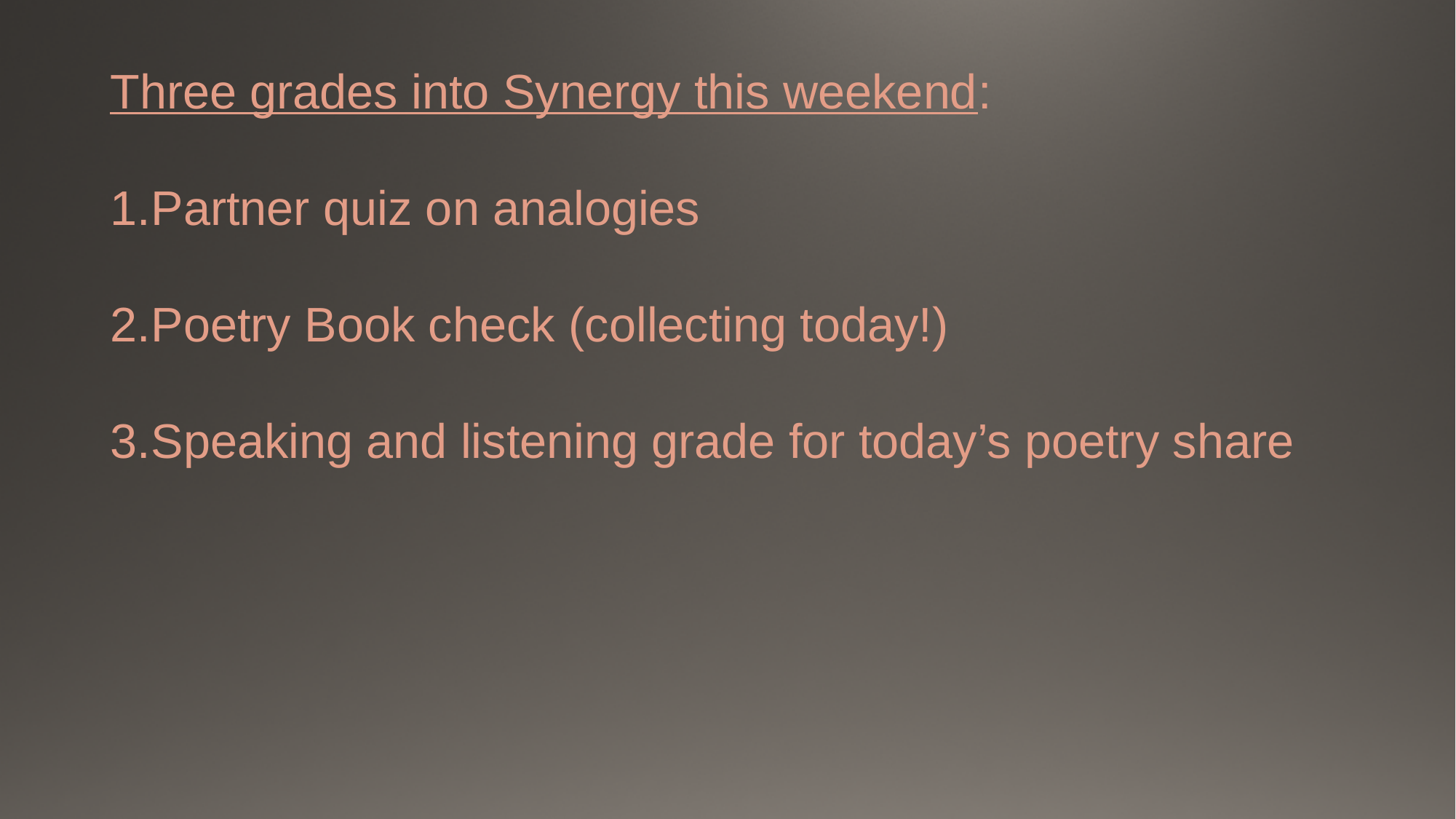

Three grades into Synergy this weekend:

Partner quiz on analogies

Poetry Book check (collecting today!)

Speaking and listening grade for today’s poetry share